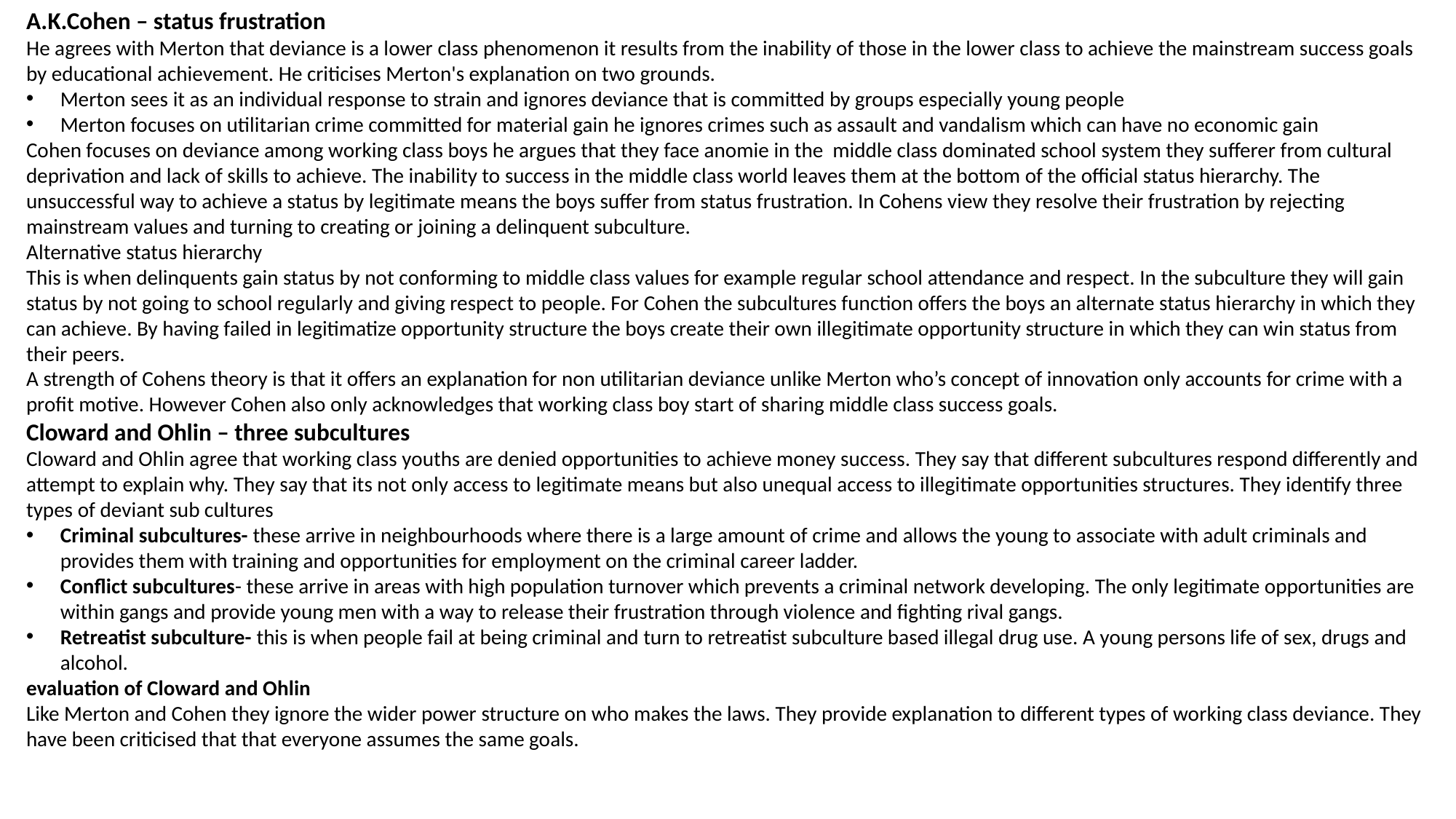

A.K.Cohen – status frustration
He agrees with Merton that deviance is a lower class phenomenon it results from the inability of those in the lower class to achieve the mainstream success goals by educational achievement. He criticises Merton's explanation on two grounds.
Merton sees it as an individual response to strain and ignores deviance that is committed by groups especially young people
Merton focuses on utilitarian crime committed for material gain he ignores crimes such as assault and vandalism which can have no economic gain
Cohen focuses on deviance among working class boys he argues that they face anomie in the  middle class dominated school system they sufferer from cultural deprivation and lack of skills to achieve. The inability to success in the middle class world leaves them at the bottom of the official status hierarchy. The unsuccessful way to achieve a status by legitimate means the boys suffer from status frustration. In Cohens view they resolve their frustration by rejecting mainstream values and turning to creating or joining a delinquent subculture.
Alternative status hierarchy
This is when delinquents gain status by not conforming to middle class values for example regular school attendance and respect. In the subculture they will gain status by not going to school regularly and giving respect to people. For Cohen the subcultures function offers the boys an alternate status hierarchy in which they can achieve. By having failed in legitimatize opportunity structure the boys create their own illegitimate opportunity structure in which they can win status from their peers.
A strength of Cohens theory is that it offers an explanation for non utilitarian deviance unlike Merton who’s concept of innovation only accounts for crime with a profit motive. However Cohen also only acknowledges that working class boy start of sharing middle class success goals.
Cloward and Ohlin – three subcultures
Cloward and Ohlin agree that working class youths are denied opportunities to achieve money success. They say that different subcultures respond differently and attempt to explain why. They say that its not only access to legitimate means but also unequal access to illegitimate opportunities structures. They identify three types of deviant sub cultures
Criminal subcultures- these arrive in neighbourhoods where there is a large amount of crime and allows the young to associate with adult criminals and provides them with training and opportunities for employment on the criminal career ladder.
Conflict subcultures- these arrive in areas with high population turnover which prevents a criminal network developing. The only legitimate opportunities are within gangs and provide young men with a way to release their frustration through violence and fighting rival gangs.
Retreatist subculture- this is when people fail at being criminal and turn to retreatist subculture based illegal drug use. A young persons life of sex, drugs and alcohol.
evaluation of Cloward and Ohlin
Like Merton and Cohen they ignore the wider power structure on who makes the laws. They provide explanation to different types of working class deviance. They have been criticised that that everyone assumes the same goals.